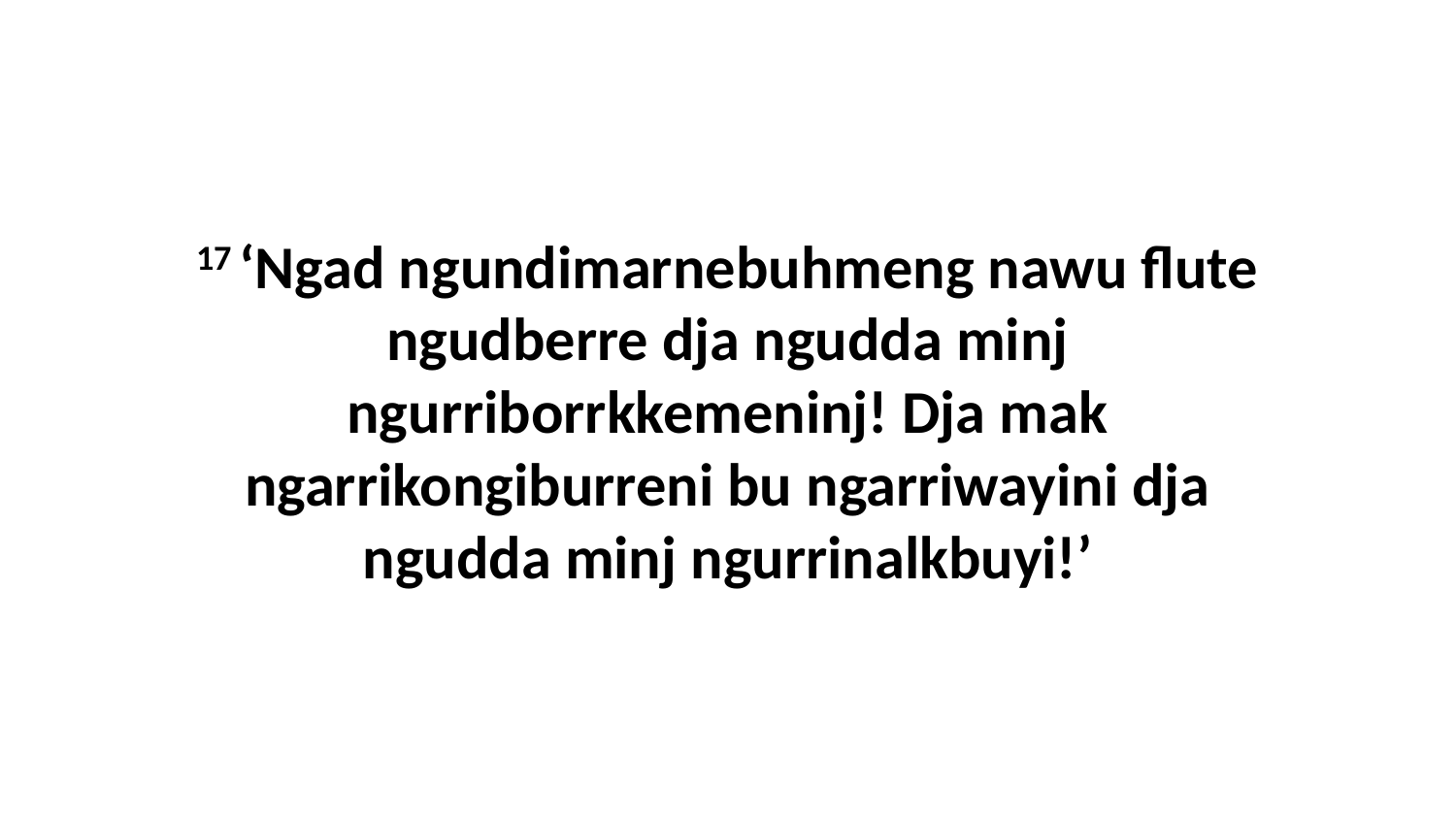

17 ‘Ngad ngundimarnebuhmeng nawu flute ngudberre dja ngudda minj ngurriborrkkemeninj! Dja mak ngarrikongiburreni bu ngarriwayini dja ngudda minj ngurrinalkbuyi!’